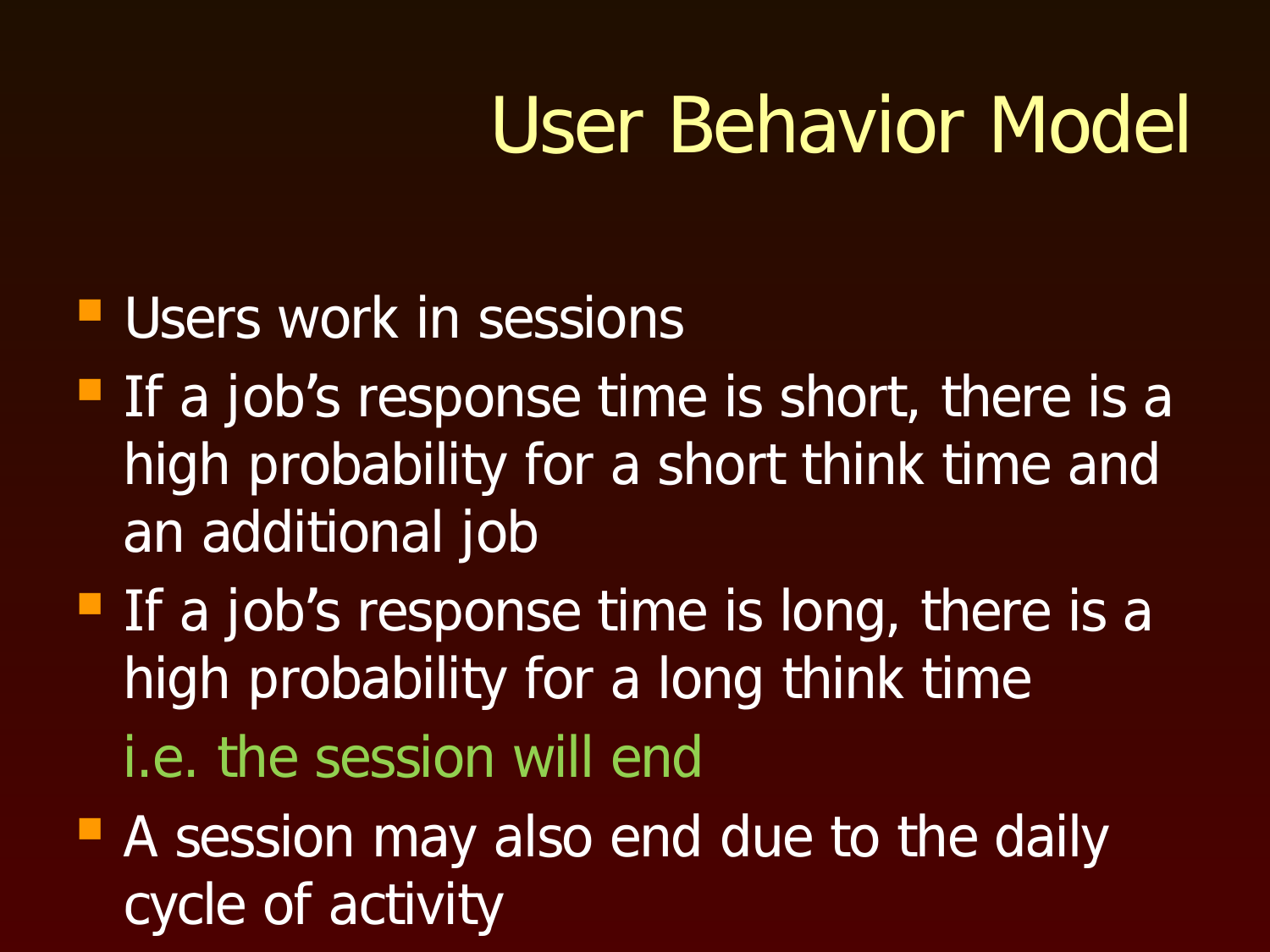

# User Behavior Model
Users work in sessions
If a job’s response time is short, there is a high probability for a short think time and an additional job
If a job’s response time is long, there is a high probability for a long think time
	i.e. the session will end
A session may also end due to the daily cycle of activity